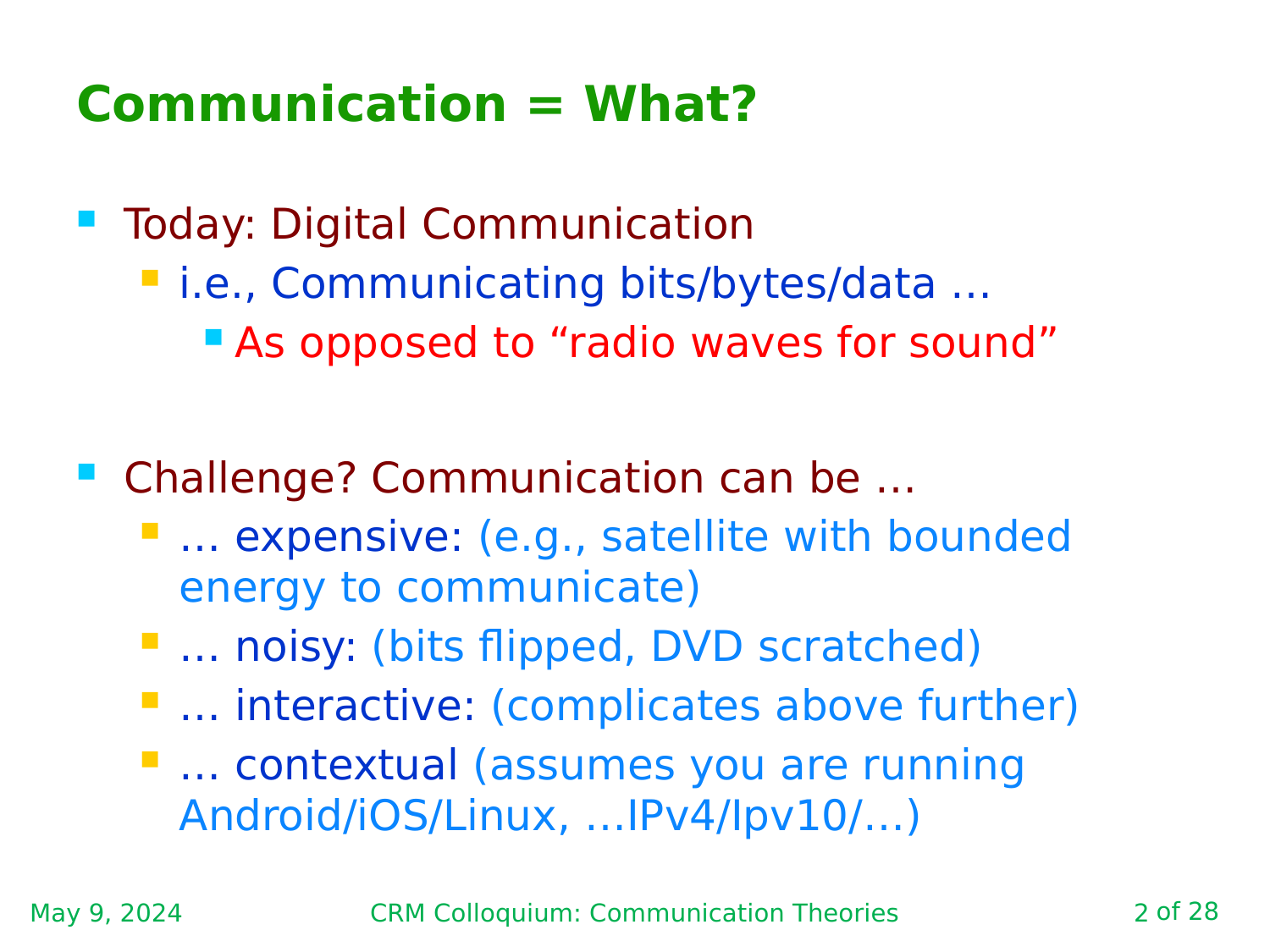

# Communication = What?
Today: Digital Communication
i.e., Communicating bits/bytes/data …
As opposed to “radio waves for sound”

Challenge? Communication can be …
… expensive: (e.g., satellite with bounded energy to communicate)
… noisy: (bits flipped, DVD scratched)
… interactive: (complicates above further)
… contextual (assumes you are running Android/iOS/Linux, …IPv4/Ipv10/…)
May 9, 2024
CRM Colloquium: Communication Theories
2